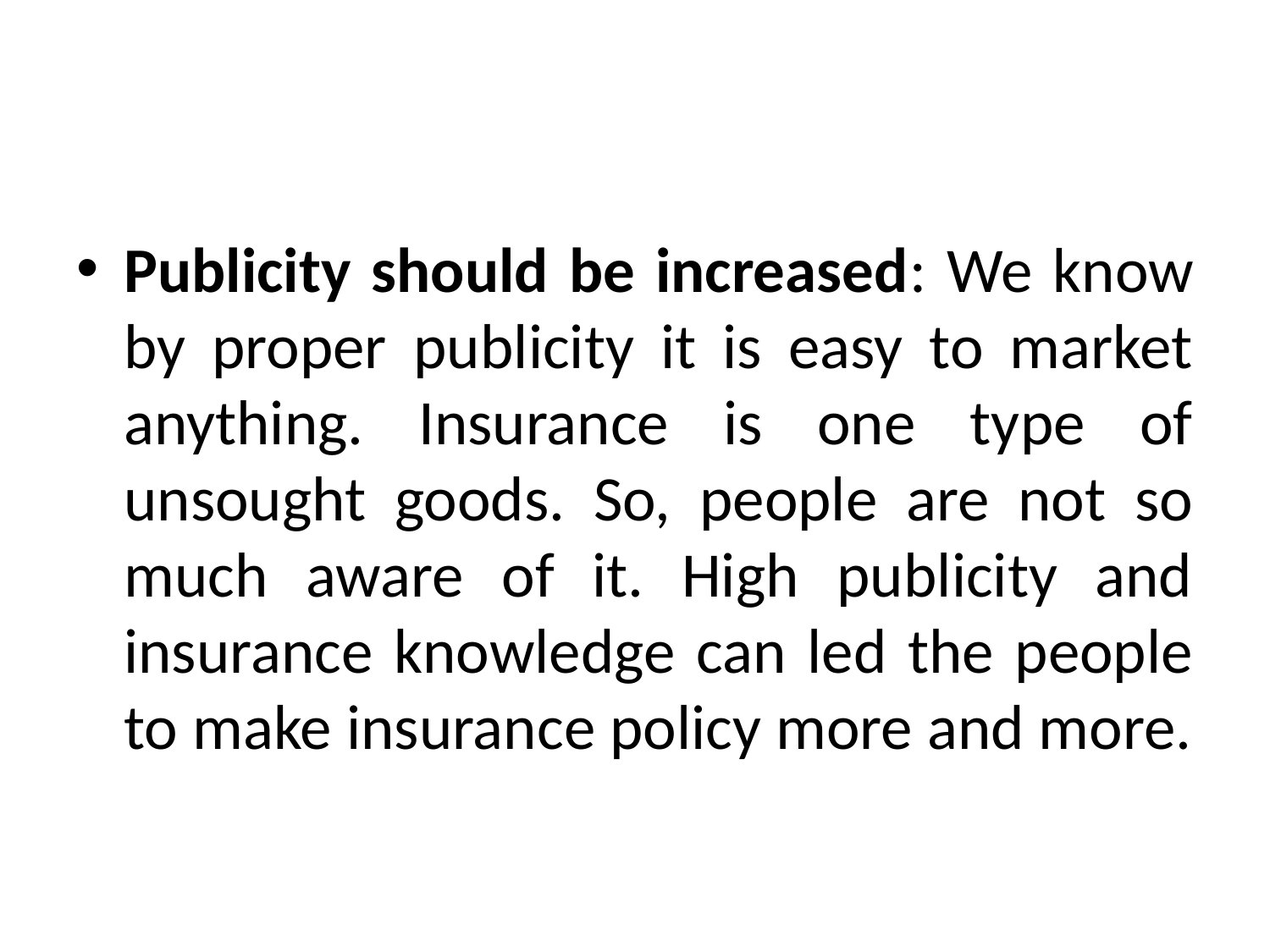

Publicity should be increased: We know by proper publicity it is easy to market anything. Insurance is one type of unsought goods. So, people are not so much aware of it. High publicity and insurance knowledge can led the people to make insurance policy more and more.